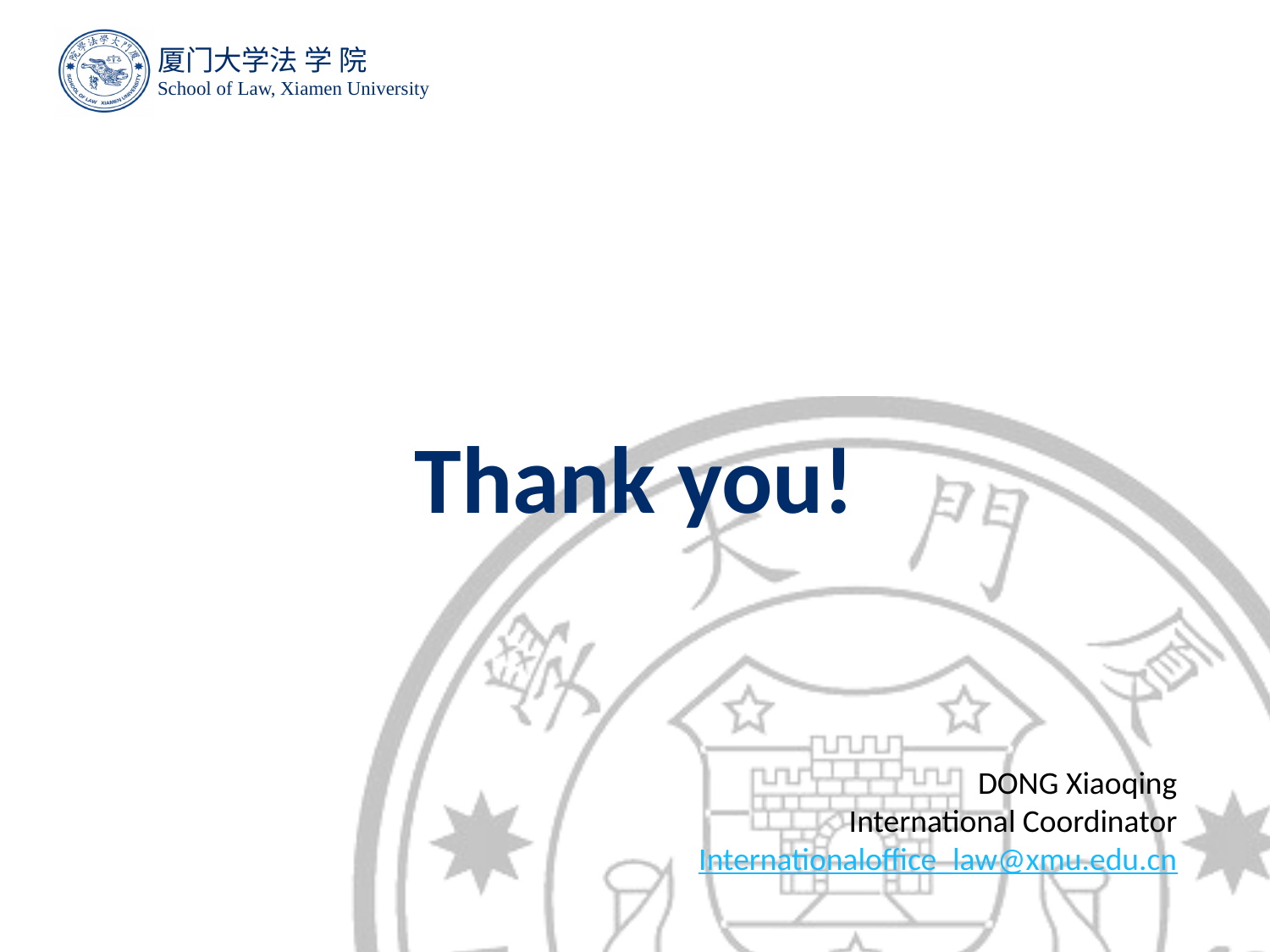

Thank you!
DONG Xiaoqing
International Coordinator
Internationaloffice_law@xmu.edu.cn